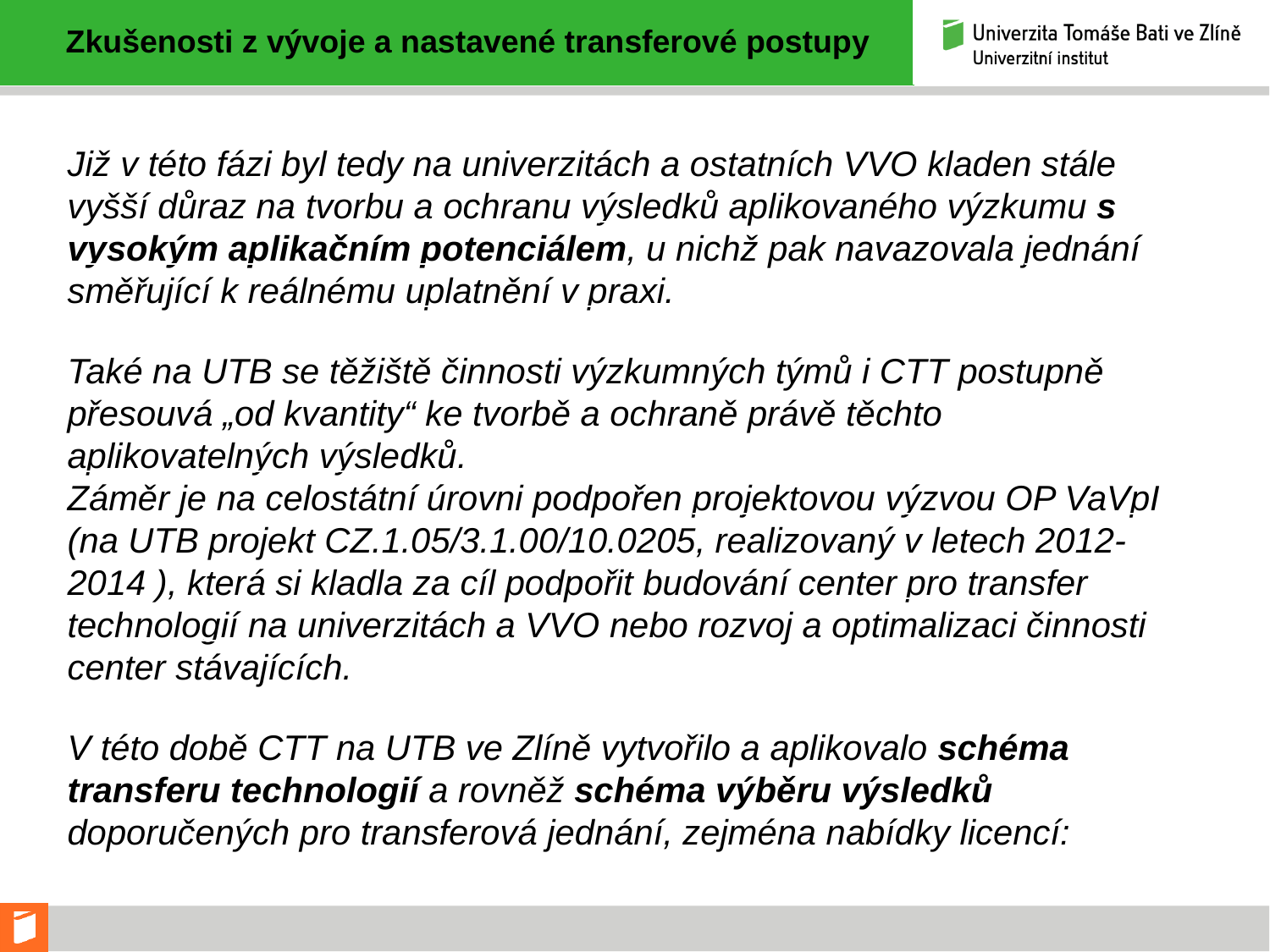

Zkušenosti z vývoje a nastavené transferové postupy
Již v této fázi byl tedy na univerzitách a ostatních VVO kladen stále vyšší důraz na tvorbu a ochranu výsledků aplikovaného výzkumu s vysokým aplikačním potenciálem, u nichž pak navazovala jednání směřující k reálnému uplatnění v praxi.

Také na UTB se těžiště činnosti výzkumných týmů i CTT postupně přesouvá „od kvantity“ ke tvorbě a ochraně právě těchto aplikovatelných výsledků.
Záměr je na celostátní úrovni podpořen projektovou výzvou OP VaVpI (na UTB projekt CZ.1.05/3.1.00/10.0205, realizovaný v letech 2012-2014 ), která si kladla za cíl podpořit budování center pro transfer technologií na univerzitách a VVO nebo rozvoj a optimalizaci činnosti center stávajících.

V této době CTT na UTB ve Zlíně vytvořilo a aplikovalo schéma transferu technologií a rovněž schéma výběru výsledků doporučených pro transferová jednání, zejména nabídky licencí: